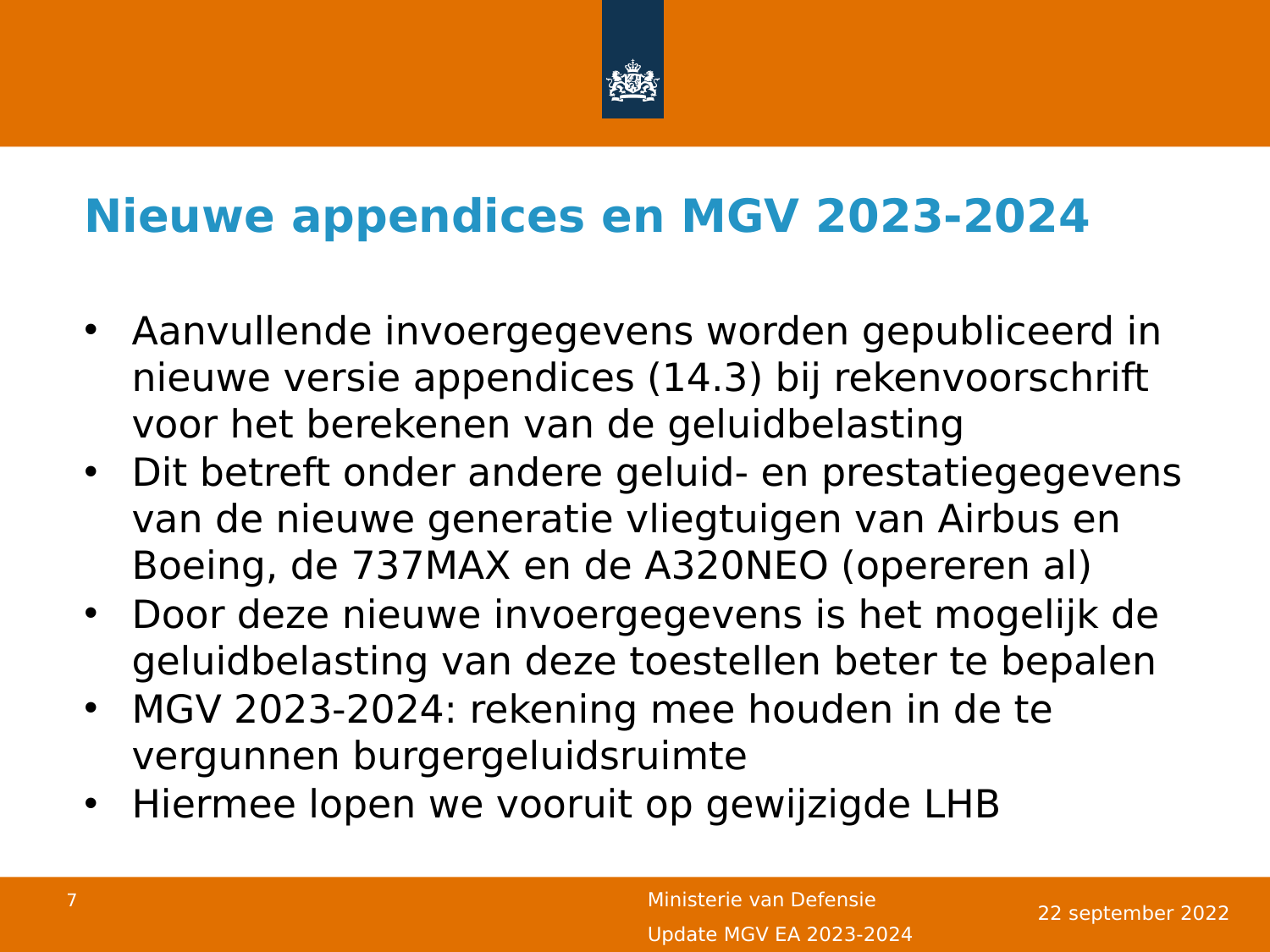

# Nieuwe appendices en MGV 2023-2024
Aanvullende invoergegevens worden gepubliceerd in nieuwe versie appendices (14.3) bij rekenvoorschrift voor het berekenen van de geluidbelasting
Dit betreft onder andere geluid- en prestatiegegevens van de nieuwe generatie vliegtuigen van Airbus en Boeing, de 737MAX en de A320NEO (opereren al)
Door deze nieuwe invoergegevens is het mogelijk de geluidbelasting van deze toestellen beter te bepalen
MGV 2023-2024: rekening mee houden in de te vergunnen burgergeluidsruimte
Hiermee lopen we vooruit op gewijzigde LHB

22 september 2022